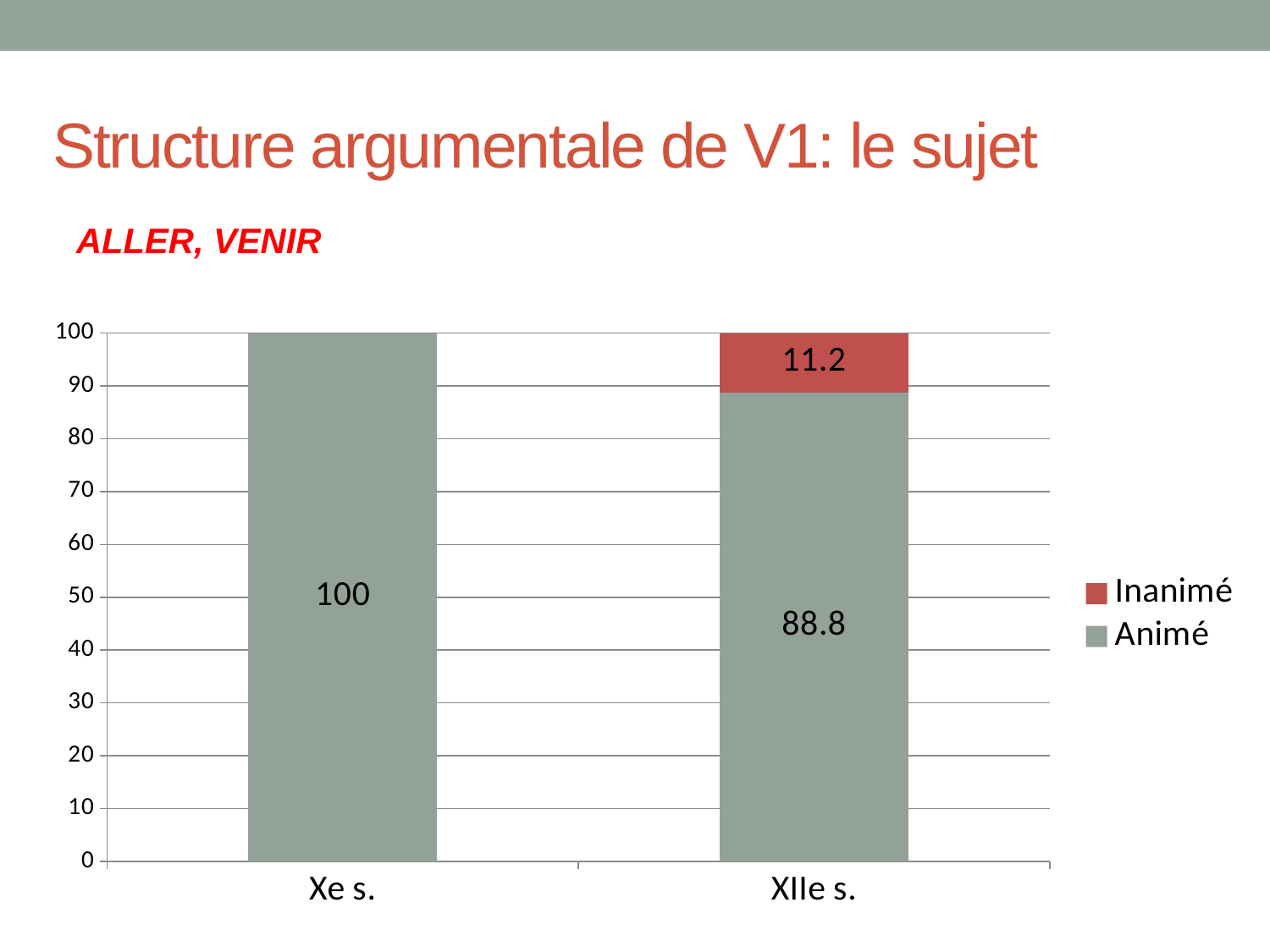

# Structure argumentale de V1: le sujet
ALLER, VENIR

### Chart

| Category | Animé | Inanimé |
|---|---|---|
| Xe s. | 100.0 | 0.0 |
| XIIe s. | 88.8 | 11.2 |